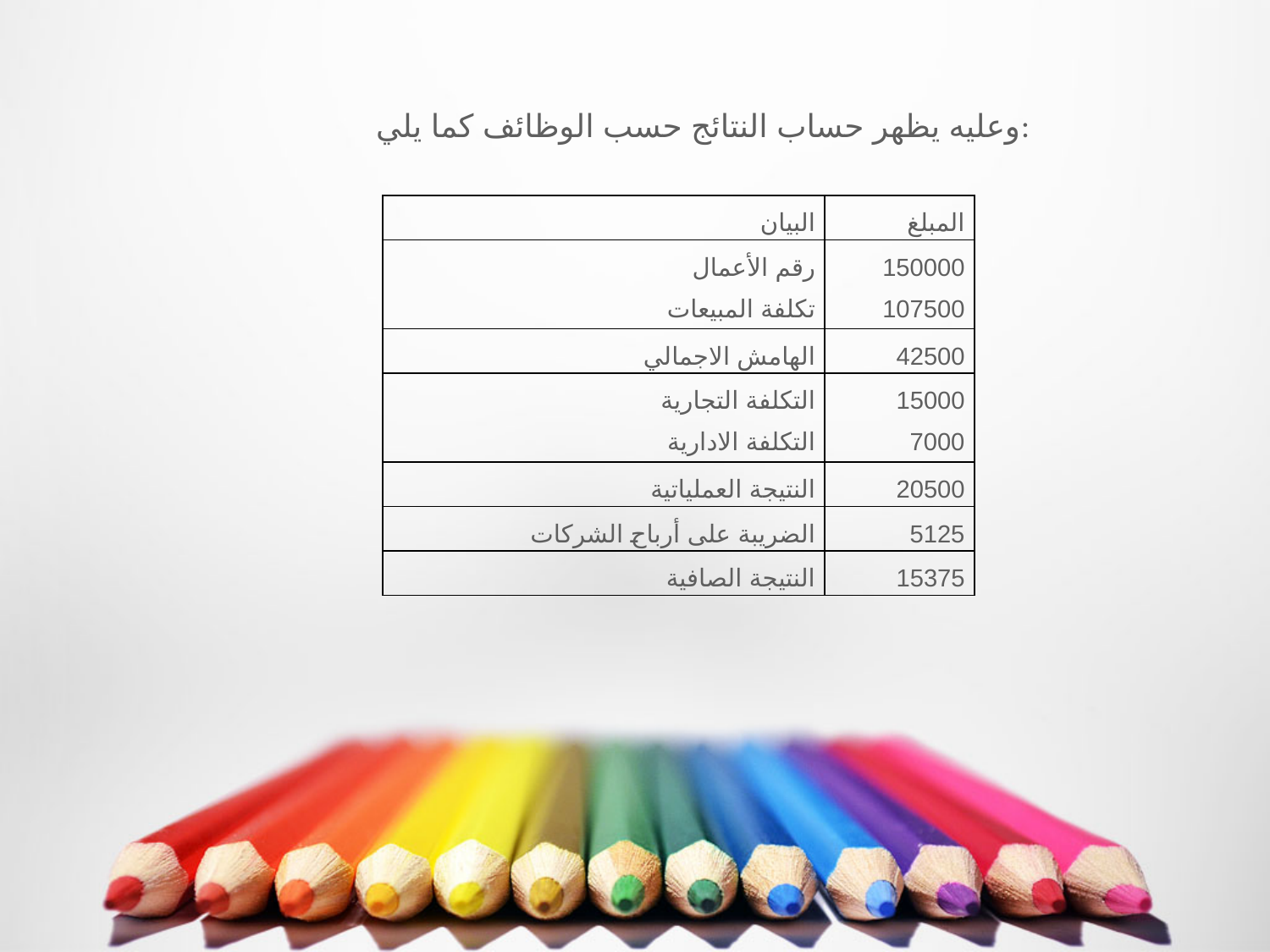

وعليه يظهر حساب النتائج حسب الوظائف كما يلي:
| البيان | المبلغ |
| --- | --- |
| رقم الأعمال تكلفة المبيعات | 150000 107500 |
| الهامش الاجمالي | 42500 |
| التكلفة التجارية التكلفة الادارية | 15000 7000 |
| النتيجة العملياتية | 20500 |
| الضريبة على أرباح الشركات | 5125 |
| النتيجة الصافية | 15375 |